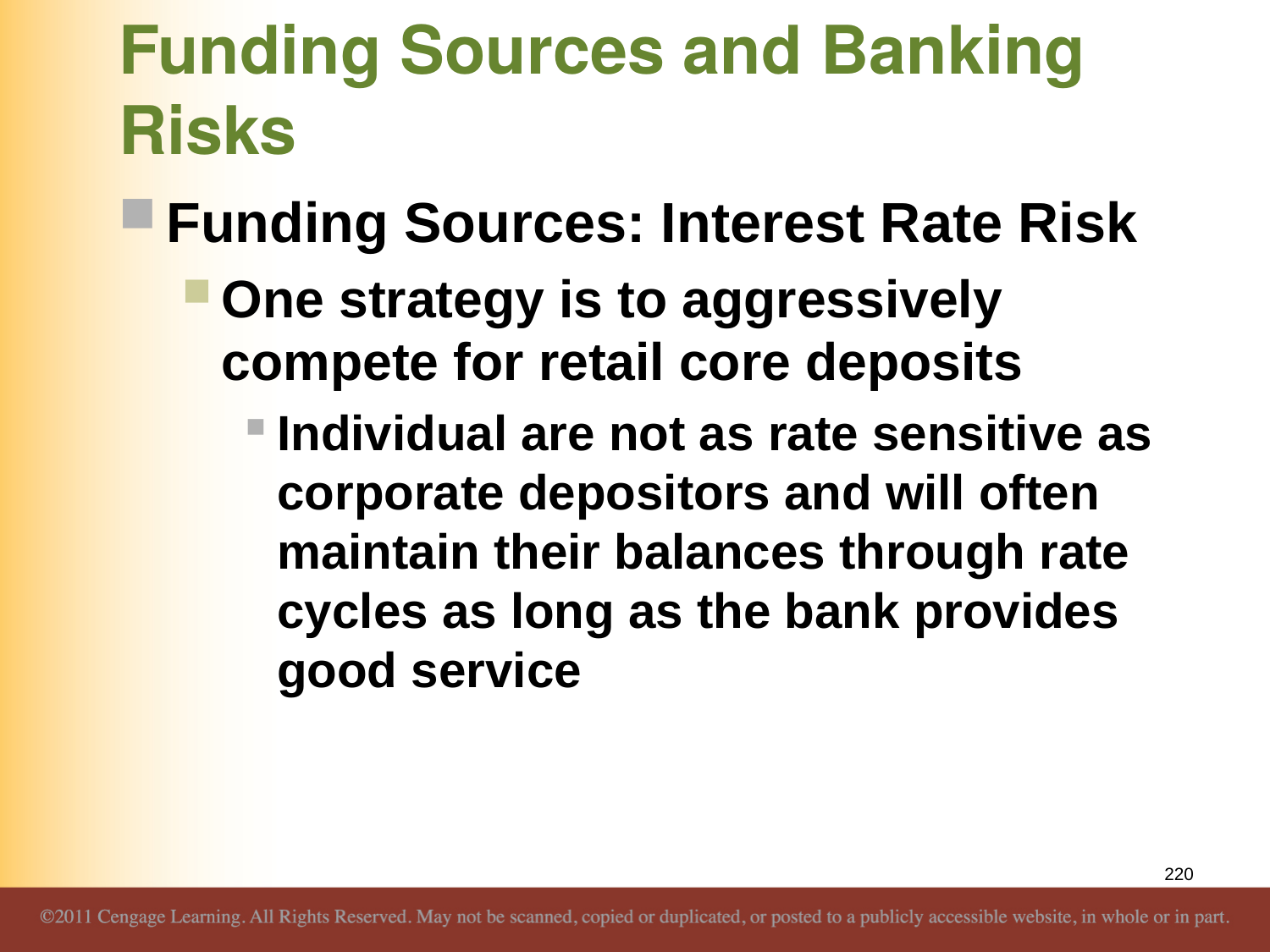

# Funding Sources and Banking Risks
Funding Sources: Interest Rate Risk
One strategy is to aggressively compete for retail core deposits
Individual are not as rate sensitive as corporate depositors and will often maintain their balances through rate cycles as long as the bank provides good service

220